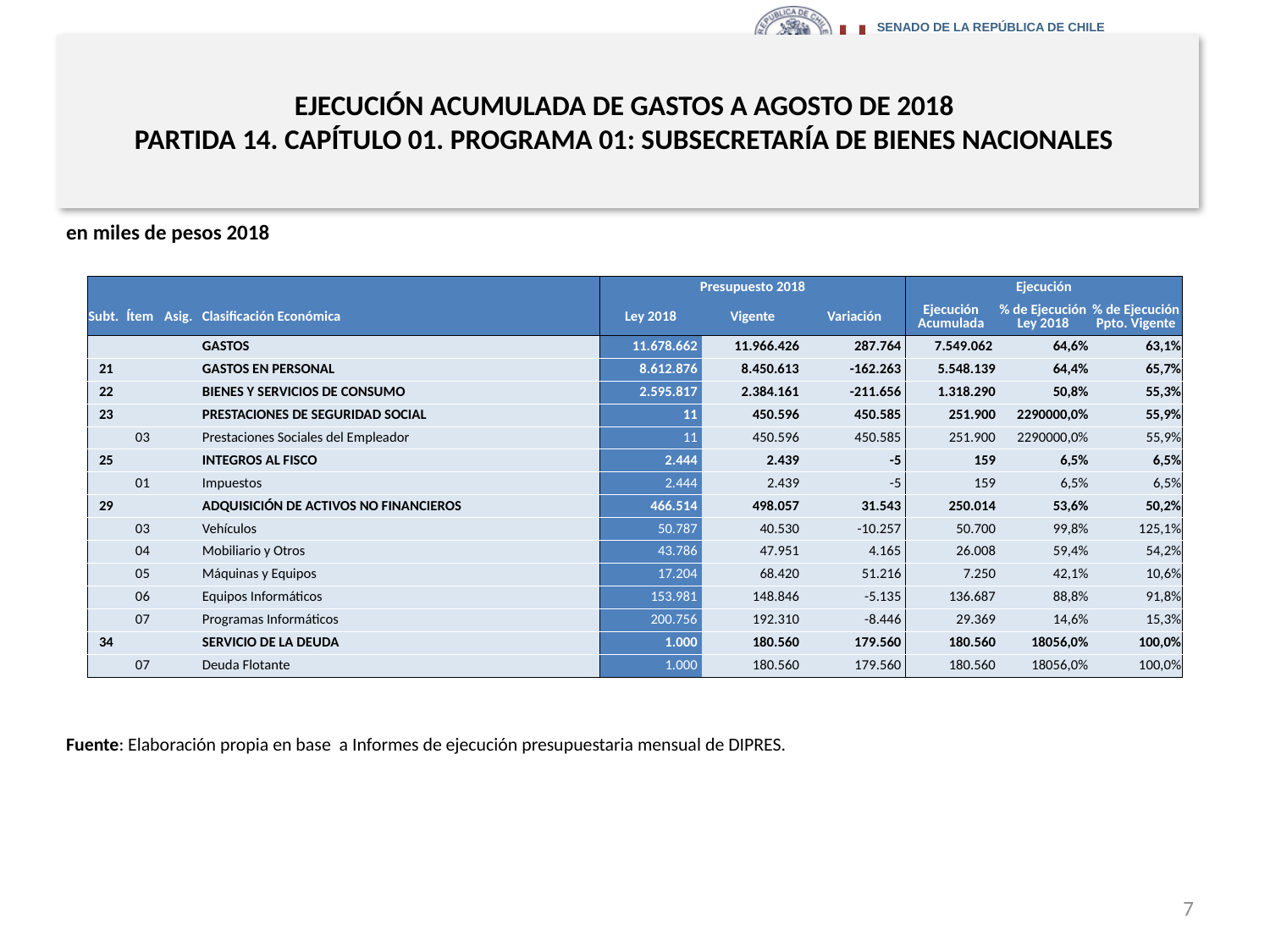

# EJECUCIÓN ACUMULADA DE GASTOS A AGOSTO DE 2018 PARTIDA 14. CAPÍTULO 01. PROGRAMA 01: SUBSECRETARÍA DE BIENES NACIONALES
en miles de pesos 2018
|  |  |  |  | Presupuesto 2018 |  |  | Ejecución |  |  |
| --- | --- | --- | --- | --- | --- | --- | --- | --- | --- |
| Subt. | Ítem | Asig. | Clasificación Económica | Ley 2018 | Vigente | Variación | Ejecución Acumulada | % de Ejecución Ley 2018 | % de Ejecución Ppto. Vigente |
|  |  |  | GASTOS | 11.678.662 | 11.966.426 | 287.764 | 7.549.062 | 64,6% | 63,1% |
| 21 |  |  | GASTOS EN PERSONAL | 8.612.876 | 8.450.613 | -162.263 | 5.548.139 | 64,4% | 65,7% |
| 22 |  |  | BIENES Y SERVICIOS DE CONSUMO | 2.595.817 | 2.384.161 | -211.656 | 1.318.290 | 50,8% | 55,3% |
| 23 |  |  | PRESTACIONES DE SEGURIDAD SOCIAL | 11 | 450.596 | 450.585 | 251.900 | 2290000,0% | 55,9% |
|  | 03 |  | Prestaciones Sociales del Empleador | 11 | 450.596 | 450.585 | 251.900 | 2290000,0% | 55,9% |
| 25 |  |  | INTEGROS AL FISCO | 2.444 | 2.439 | -5 | 159 | 6,5% | 6,5% |
|  | 01 |  | Impuestos | 2.444 | 2.439 | -5 | 159 | 6,5% | 6,5% |
| 29 |  |  | ADQUISICIÓN DE ACTIVOS NO FINANCIEROS | 466.514 | 498.057 | 31.543 | 250.014 | 53,6% | 50,2% |
|  | 03 |  | Vehículos | 50.787 | 40.530 | -10.257 | 50.700 | 99,8% | 125,1% |
|  | 04 |  | Mobiliario y Otros | 43.786 | 47.951 | 4.165 | 26.008 | 59,4% | 54,2% |
|  | 05 |  | Máquinas y Equipos | 17.204 | 68.420 | 51.216 | 7.250 | 42,1% | 10,6% |
|  | 06 |  | Equipos Informáticos | 153.981 | 148.846 | -5.135 | 136.687 | 88,8% | 91,8% |
|  | 07 |  | Programas Informáticos | 200.756 | 192.310 | -8.446 | 29.369 | 14,6% | 15,3% |
| 34 |  |  | SERVICIO DE LA DEUDA | 1.000 | 180.560 | 179.560 | 180.560 | 18056,0% | 100,0% |
|  | 07 |  | Deuda Flotante | 1.000 | 180.560 | 179.560 | 180.560 | 18056,0% | 100,0% |
Fuente: Elaboración propia en base  a Informes de ejecución presupuestaria mensual de DIPRES.
7